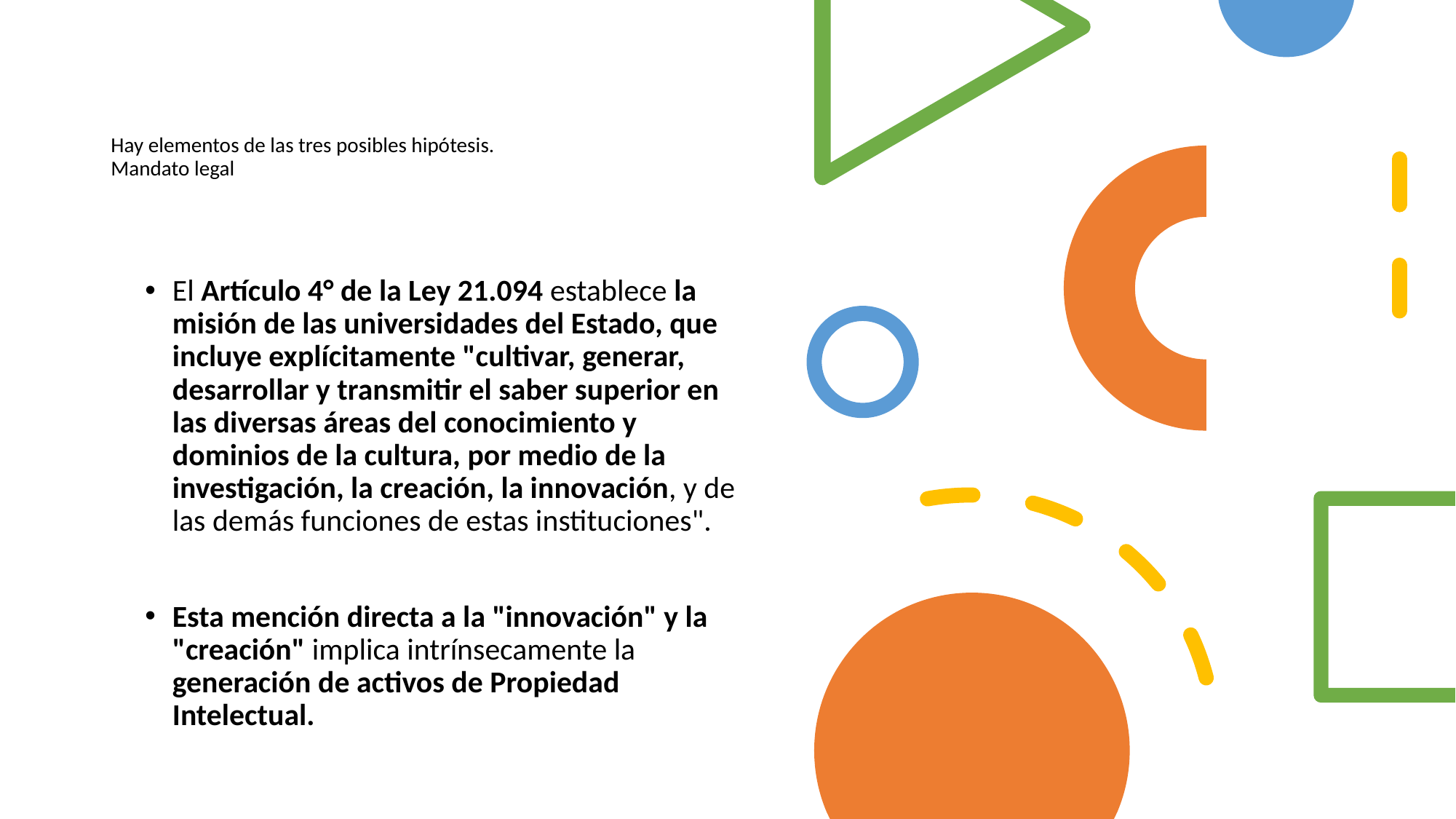

# Hay elementos de las tres posibles hipótesis. Mandato legal

El Artículo 4° de la Ley 21.094 establece la misión de las universidades del Estado, que incluye explícitamente "cultivar, generar, desarrollar y transmitir el saber superior en las diversas áreas del conocimiento y dominios de la cultura, por medio de la investigación, la creación, la innovación, y de las demás funciones de estas instituciones".

Esta mención directa a la "innovación" y la "creación" implica intrínsecamente la generación de activos de Propiedad Intelectual.